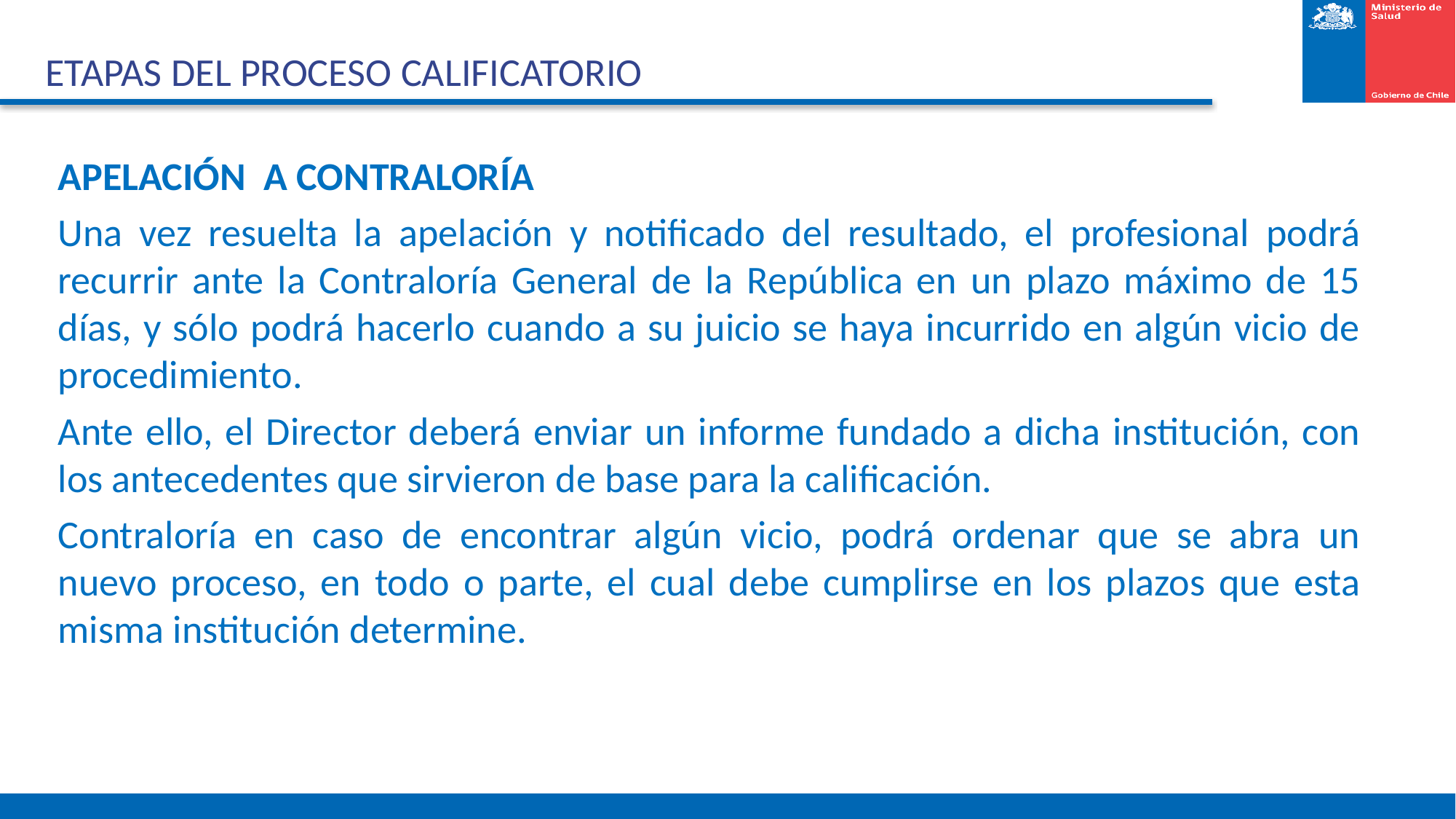

ETAPAS DEL PROCESO CALIFICATORIO
APELACIÓN  A CONTRALORÍA
Una vez resuelta la apelación y notificado del resultado, el profesional podrá recurrir ante la Contraloría General de la República en un plazo máximo de 15 días, y sólo podrá hacerlo cuando a su juicio se haya incurrido en algún vicio de procedimiento.
Ante ello, el Director deberá enviar un informe fundado a dicha institución, con los antecedentes que sirvieron de base para la calificación.
Contraloría en caso de encontrar algún vicio, podrá ordenar que se abra un nuevo proceso, en todo o parte, el cual debe cumplirse en los plazos que esta misma institución determine.